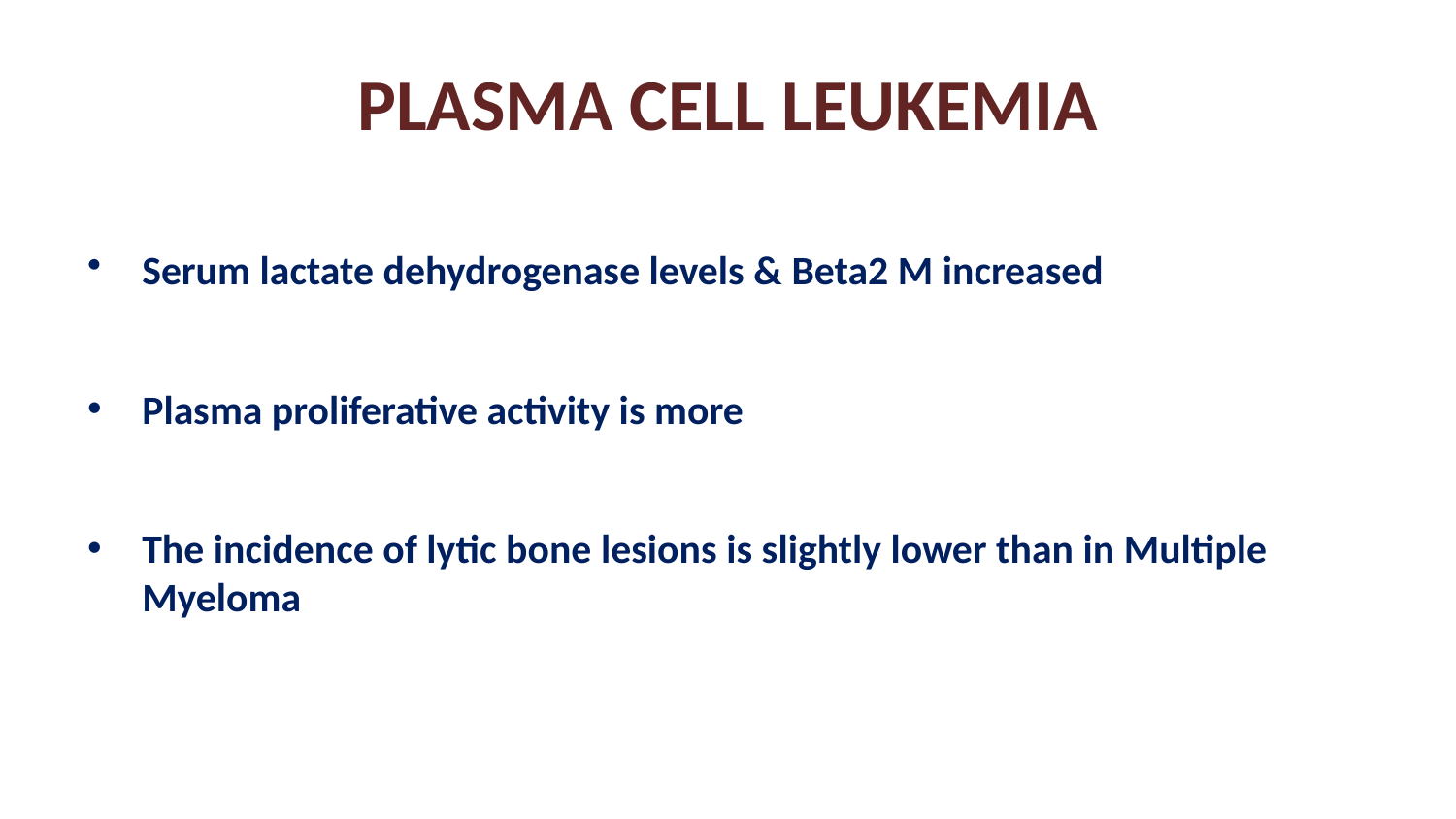

# PLASMA CELL LEUKEMIA
Serum lactate dehydrogenase levels & Beta2 M increased

Plasma proliferative activity is more

The incidence of lytic bone lesions is slightly lower than in Multiple Myeloma